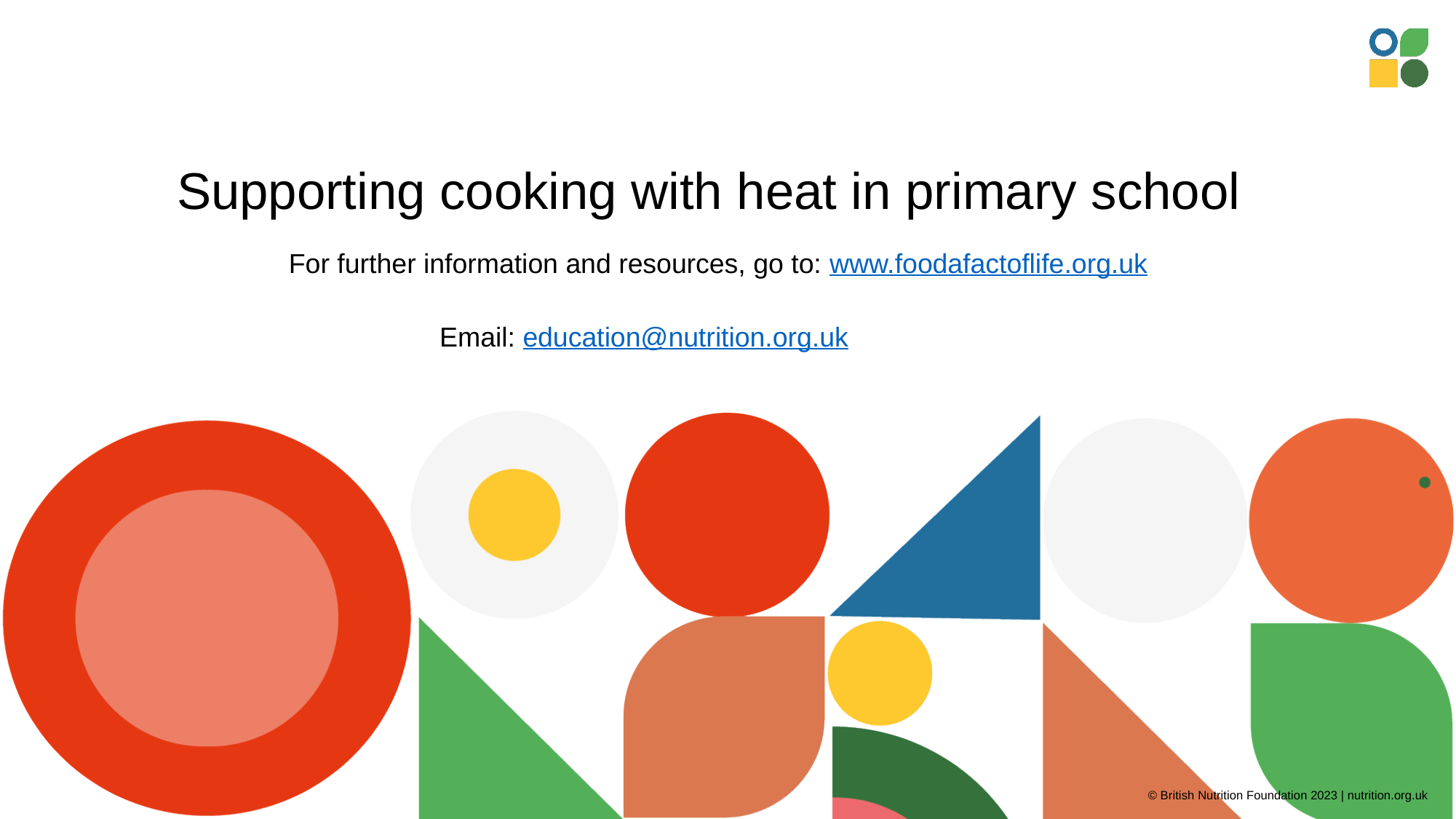

Supporting cooking with heat in primary school
For further information and resources, go to: www.foodafactoflife.org.uk
Email: education@nutrition.org.uk